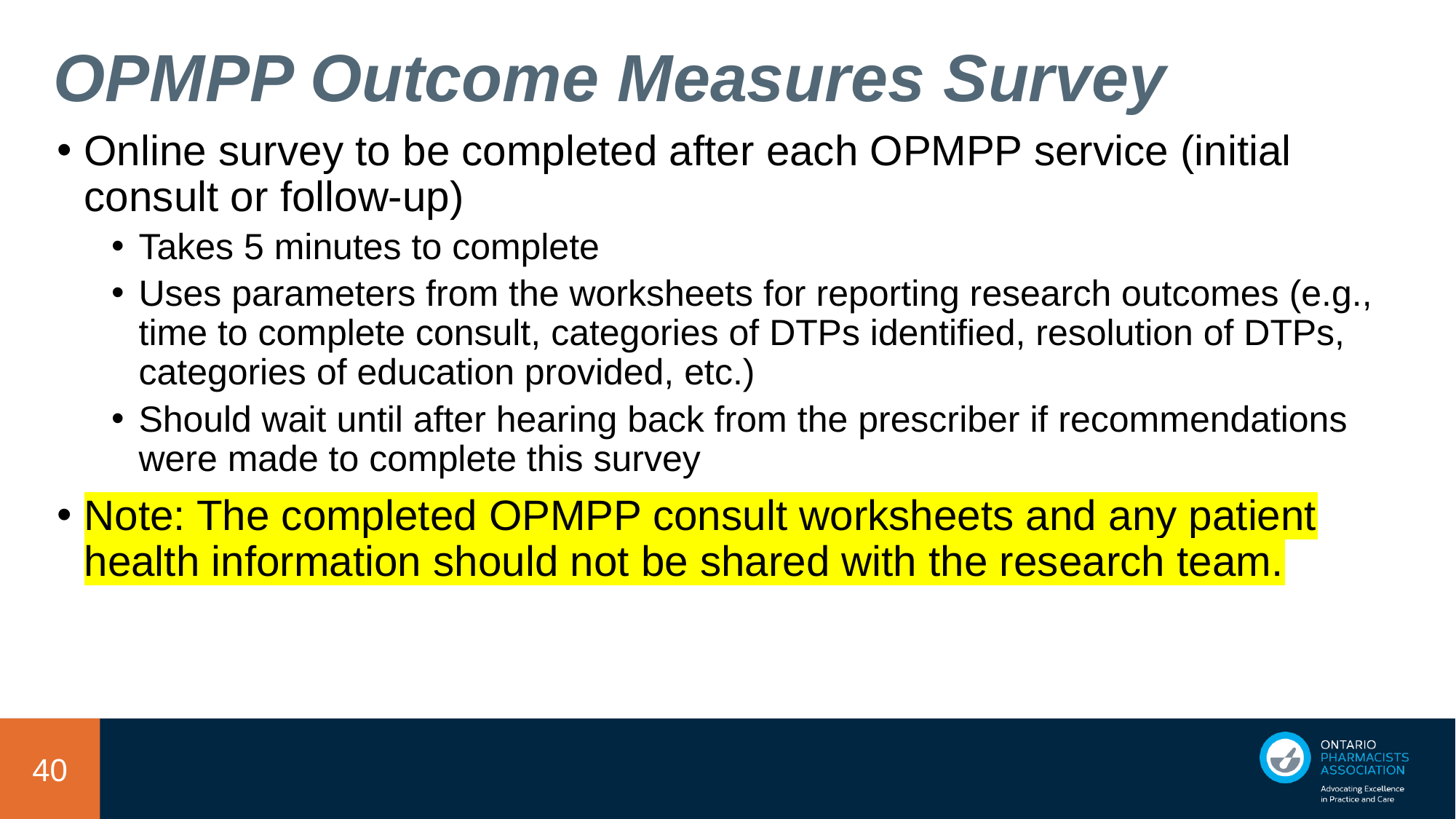

# OPMPP Outcome Measures Survey
Online survey to be completed after each OPMPP service (initial consult or follow-up)
Takes 5 minutes to complete
Uses parameters from the worksheets for reporting research outcomes (e.g., time to complete consult, categories of DTPs identified, resolution of DTPs, categories of education provided, etc.)
Should wait until after hearing back from the prescriber if recommendations were made to complete this survey
Note: The completed OPMPP consult worksheets and any patient health information should not be shared with the research team.

40